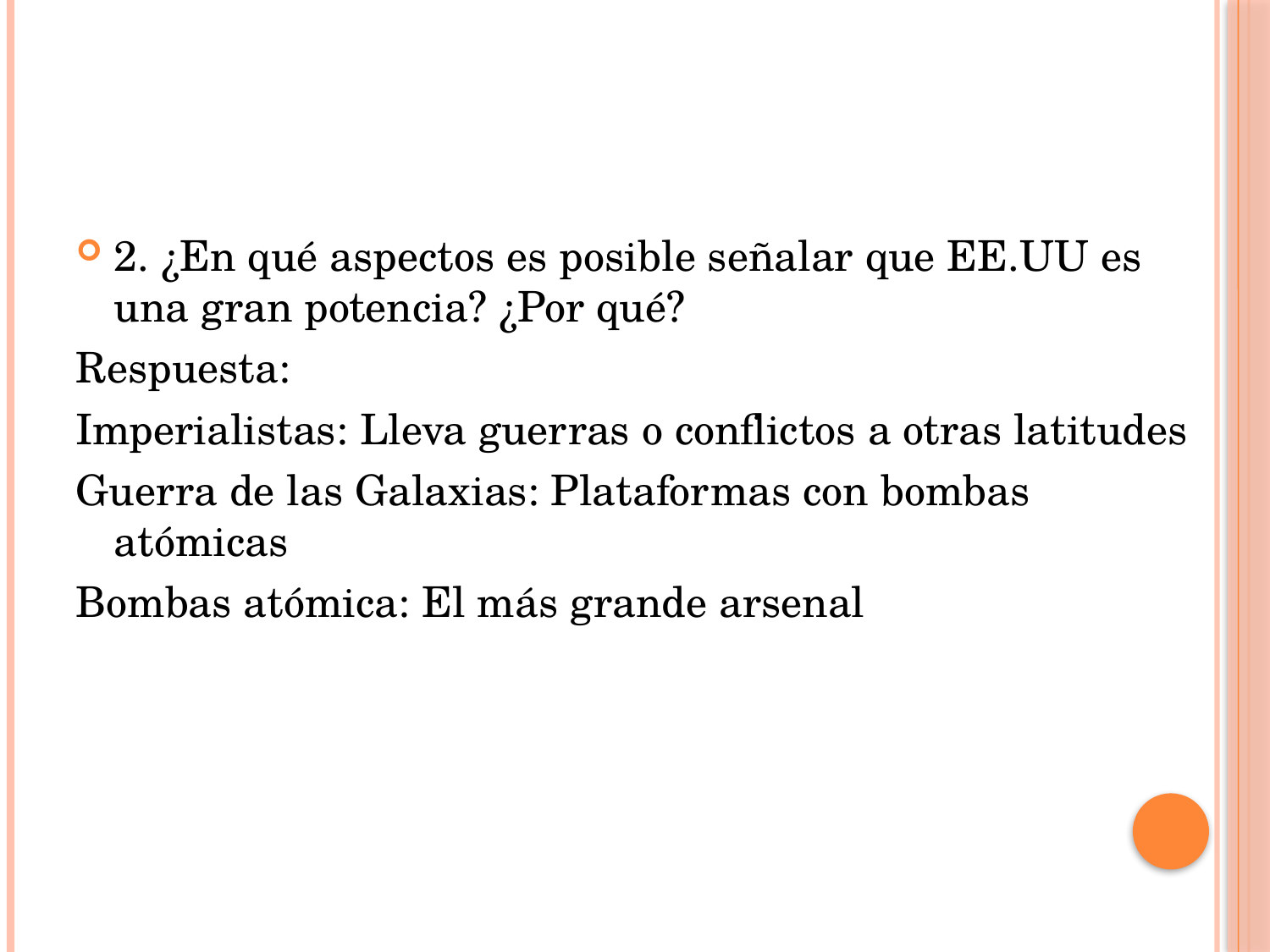

#
2. ¿En qué aspectos es posible señalar que EE.UU es una gran potencia? ¿Por qué?
Respuesta:
Imperialistas: Lleva guerras o conflictos a otras latitudes
Guerra de las Galaxias: Plataformas con bombas atómicas
Bombas atómica: El más grande arsenal